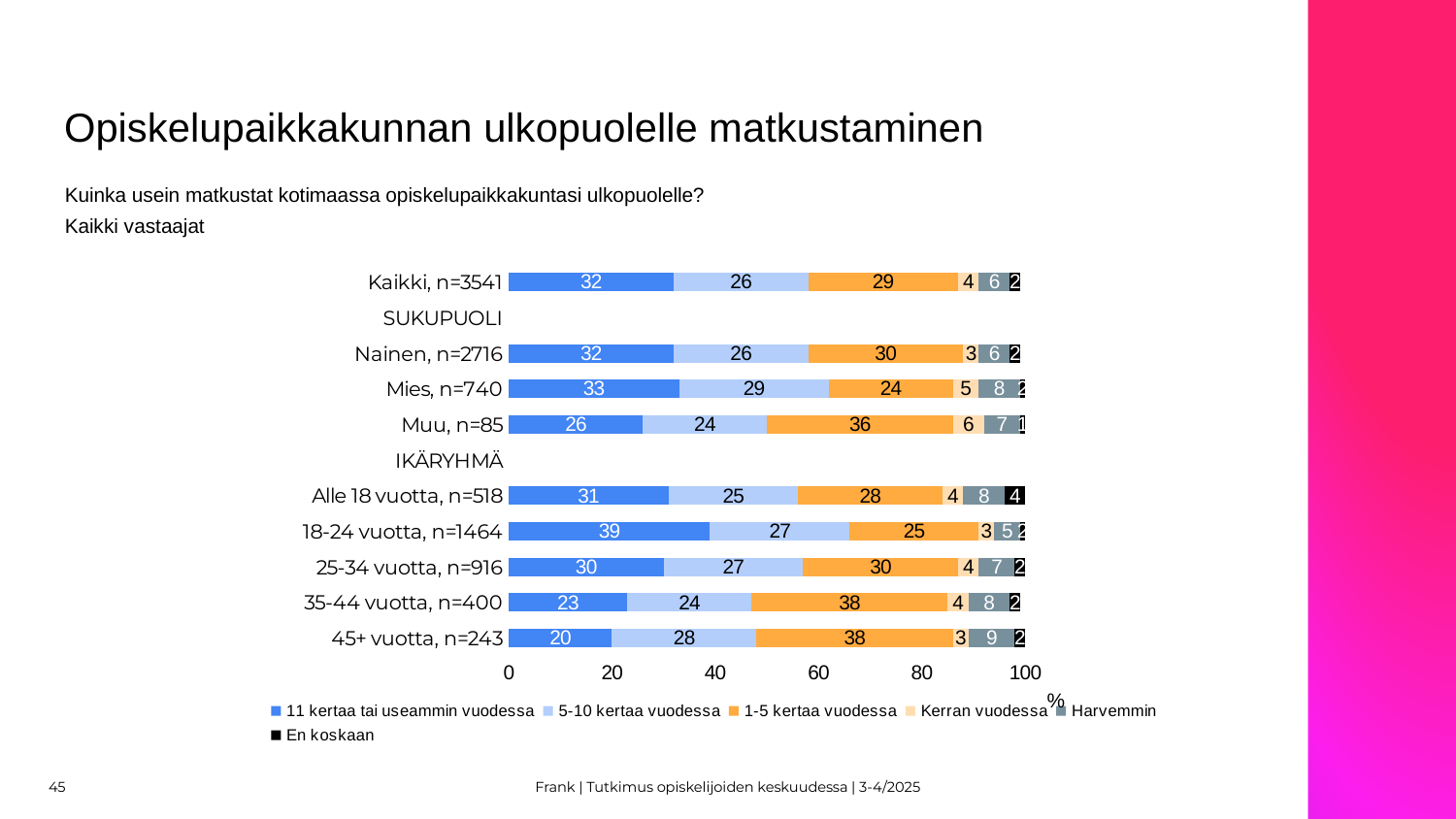

# Opiskelupaikkakunnan ulkopuolelle matkustaminen
Kuinka usein matkustat kotimaassa opiskelupaikkakuntasi ulkopuolelle?
Kaikki vastaajat

### Chart

| Category | 11 kertaa tai useammin vuodessa | 5-10 kertaa vuodessa | 1-5 kertaa vuodessa | Kerran vuodessa | Harvemmin | En koskaan |
|---|---|---|---|---|---|---|
| Kaikki, n=3541 | 32.0 | 26.0 | 29.0 | 4.0 | 6.0 | 2.0 |
| SUKUPUOLI | None | None | None | None | None | None |
| Nainen, n=2716 | 32.0 | 26.0 | 30.0 | 3.0 | 6.0 | 2.0 |
| Mies, n=740 | 33.0 | 29.0 | 24.0 | 5.0 | 8.0 | 2.0 |
| Muu, n=85 | 26.0 | 24.0 | 36.0 | 6.0 | 7.0 | 1.0 |
| IKÄRYHMÄ | None | None | None | None | None | None |
| Alle 18 vuotta, n=518 | 31.0 | 25.0 | 28.0 | 4.0 | 8.0 | 4.0 |
| 18-24 vuotta, n=1464 | 39.0 | 27.0 | 25.0 | 3.0 | 5.0 | 2.0 |
| 25-34 vuotta, n=916 | 30.0 | 27.0 | 30.0 | 4.0 | 7.0 | 2.0 |
| 35-44 vuotta, n=400 | 23.0 | 24.0 | 38.0 | 4.0 | 8.0 | 2.0 |
| 45+ vuotta, n=243 | 20.0 | 28.0 | 38.0 | 3.0 | 9.0 | 2.0 |
45
Frank | Tutkimus opiskelijoiden keskuudessa | 3-4/2025